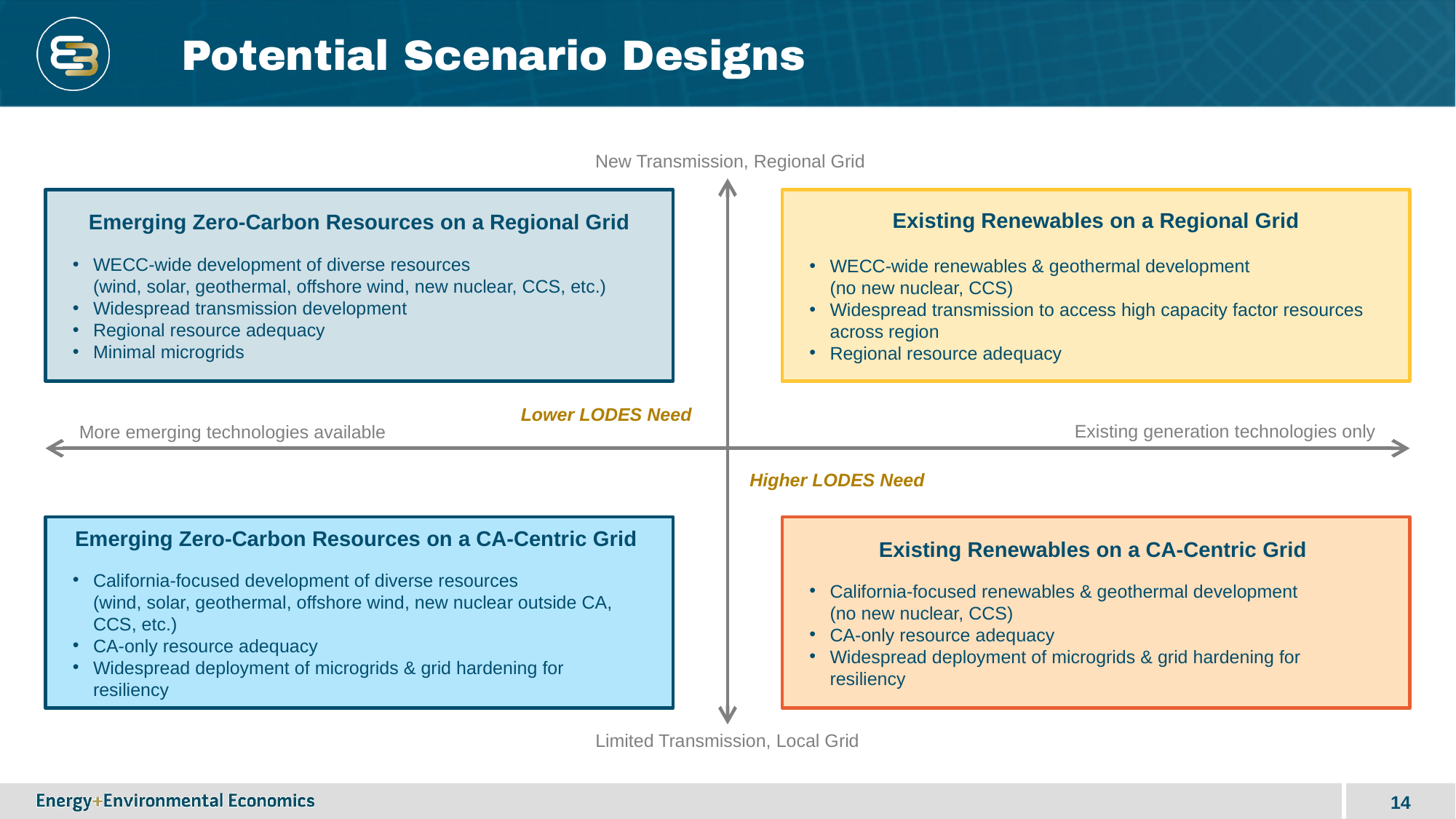

# Potential Scenario Designs
New Transmission, Regional Grid
Emerging Zero-Carbon Resources on a Regional Grid

WECC-wide development of diverse resources
(wind, solar, geothermal, offshore wind, new nuclear, CCS, etc.)
Widespread transmission development
Regional resource adequacy
Minimal microgrids
Existing Renewables on a Regional Grid

WECC-wide renewables & geothermal development
(no new nuclear, CCS)
Widespread transmission to access high capacity factor resources across region
Regional resource adequacy
Lower LODES Need
Existing generation technologies only
More emerging technologies available
Higher LODES Need
Emerging Zero-Carbon Resources on a CA-Centric Grid

California-focused development of diverse resources
(wind, solar, geothermal, offshore wind, new nuclear outside CA, CCS, etc.)
CA-only resource adequacy
Widespread deployment of microgrids & grid hardening for resiliency
Existing Renewables on a CA-Centric Grid

California-focused renewables & geothermal development
(no new nuclear, CCS)
CA-only resource adequacy
Widespread deployment of microgrids & grid hardening for resiliency
Limited Transmission, Local Grid